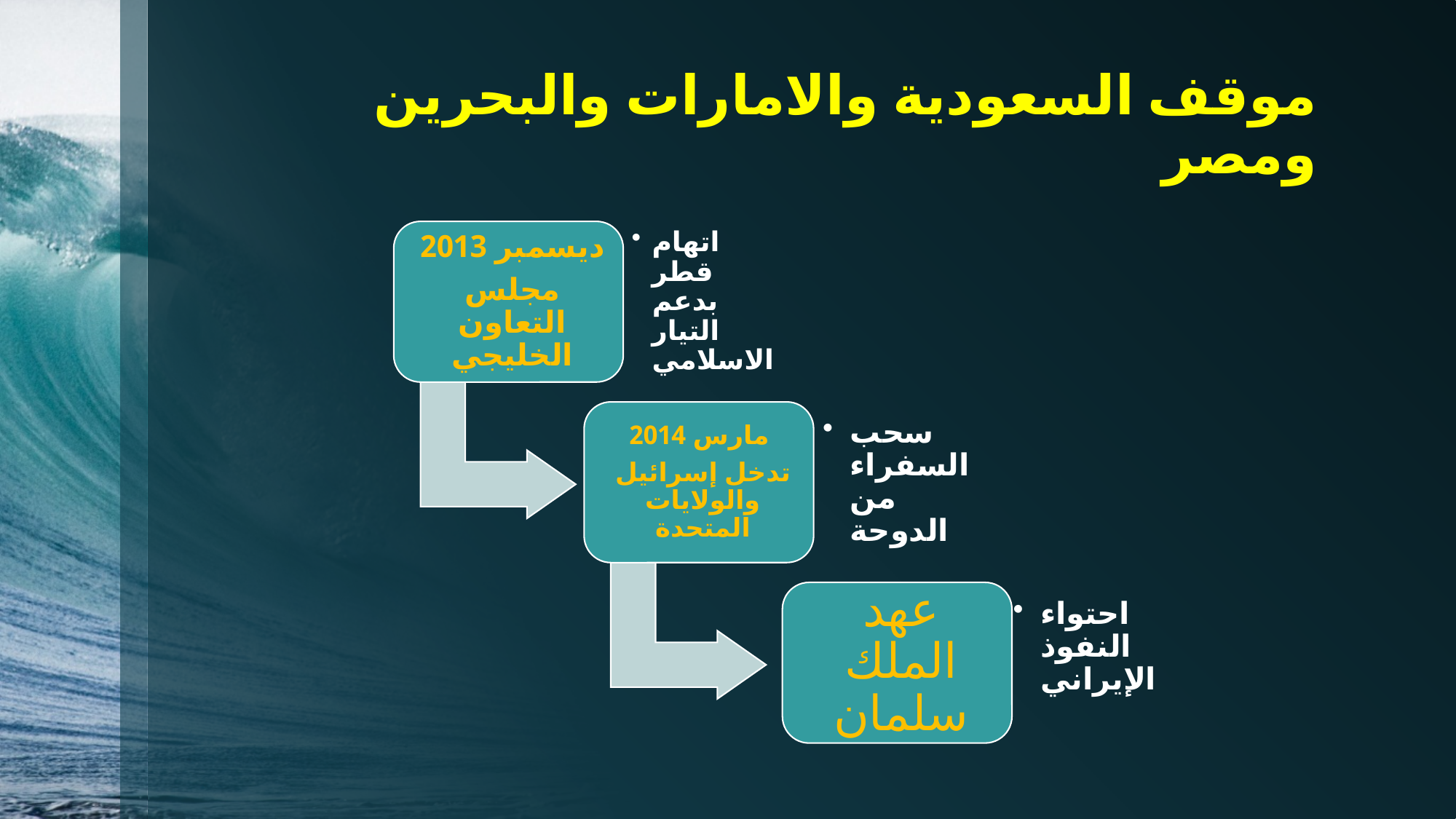

# موقف السعودية والامارات والبحرين ومصر
ديسمبر 2013
مجلس التعاون الخليجي
اتهام قطر بدعم التيار الاسلامي
مارس 2014
تدخل إسرائيل والولايات المتحدة
سحب السفراء من الدوحة
عهد الملك سلمان
احتواء النفوذ الإيراني